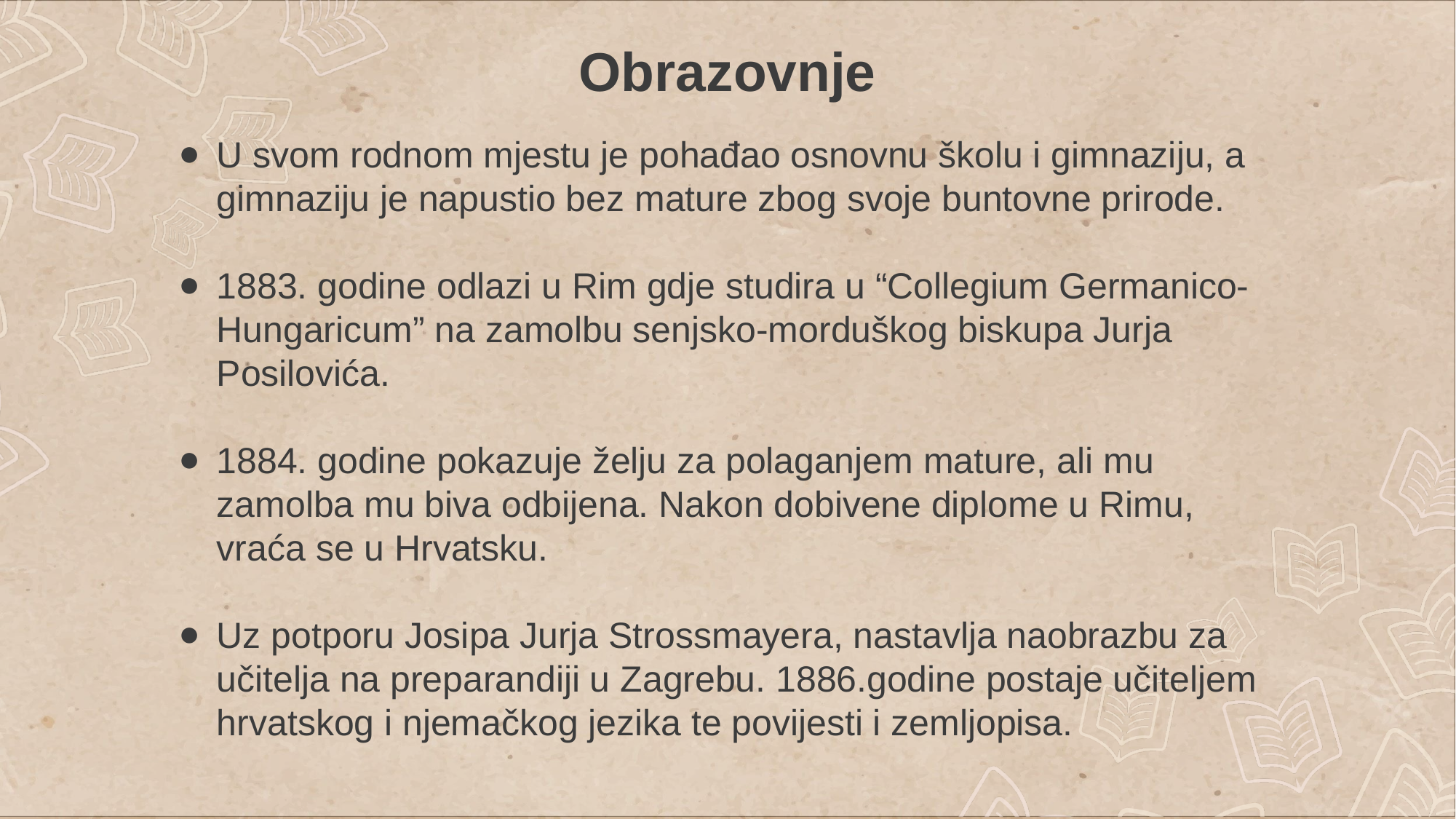

Obrazovnje
U svom rodnom mjestu je pohađao osnovnu školu i gimnaziju, a gimnaziju je napustio bez mature zbog svoje buntovne prirode.

1883. godine odlazi u Rim gdje studira u “Collegium Germanico-Hungaricum” na zamolbu senjsko-morduškog biskupa Jurja Posilovića.

1884. godine pokazuje želju za polaganjem mature, ali mu zamolba mu biva odbijena. Nakon dobivene diplome u Rimu, vraća se u Hrvatsku.

Uz potporu Josipa Jurja Strossmayera, nastavlja naobrazbu za učitelja na preparandiji u Zagrebu. 1886.godine postaje učiteljem hrvatskog i njemačkog jezika te povijesti i zemljopisa.